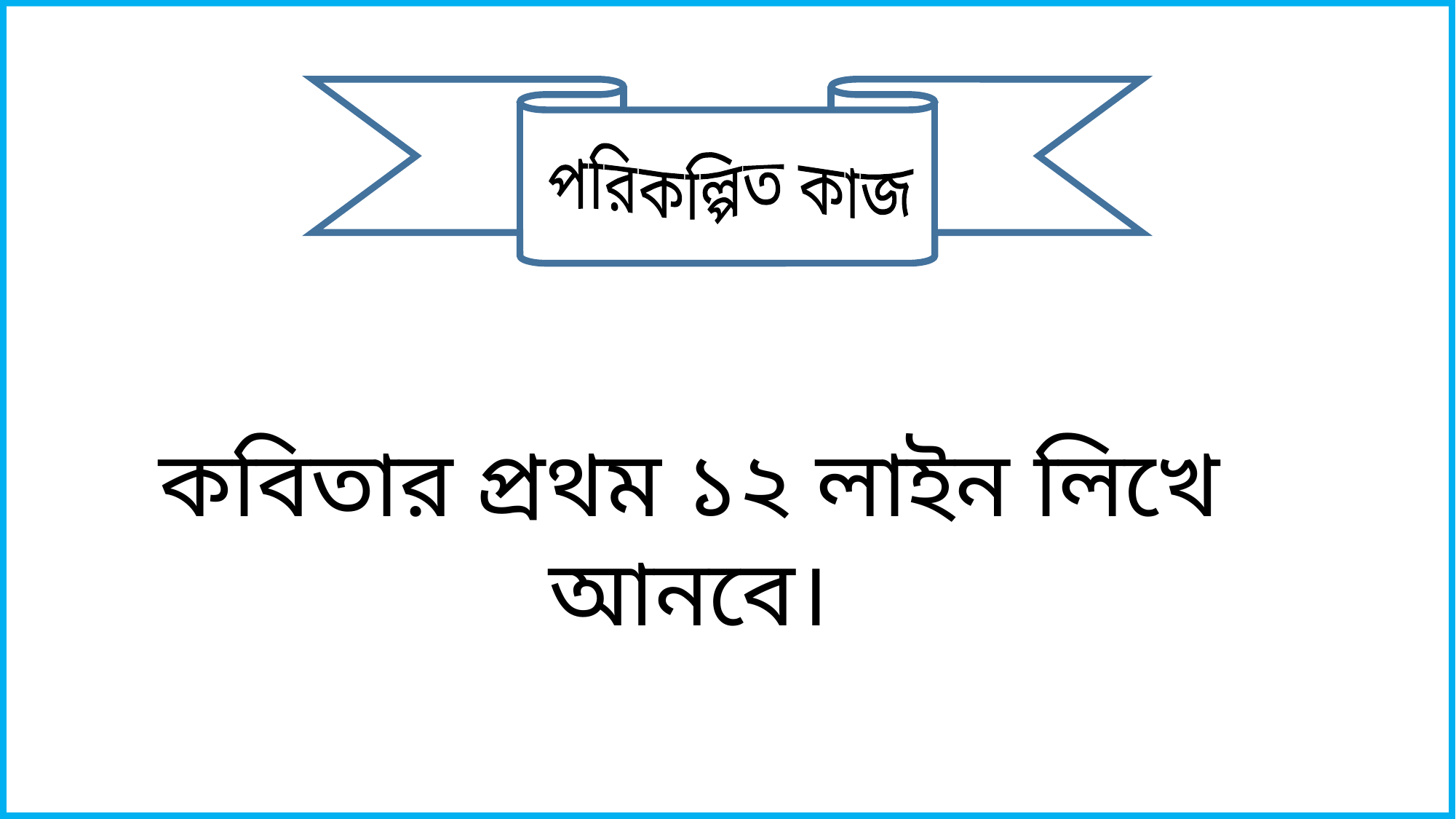

পরিকল্পিত কাজ
কবিতার প্রথম ১২ লাইন লিখে আনবে।